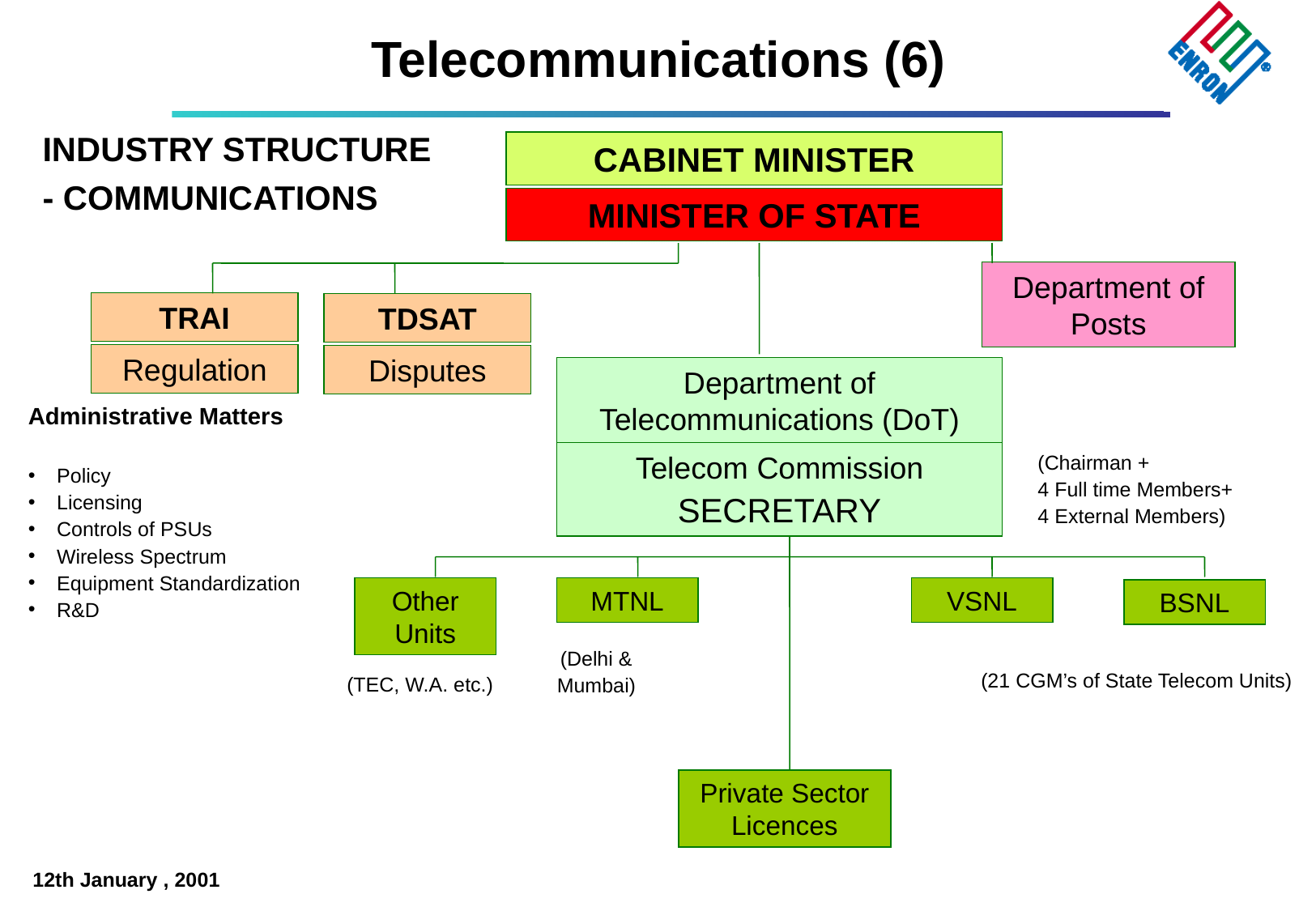

Telecommunications (6)
# INDUSTRY STRUCTURE
- COMMUNICATIONS

CABINET MINISTER
MINISTER OF STATE

Department of Posts

TRAI
TDSAT
Regulation
Disputes
Department of Telecommunications (DoT)
Administrative Matters

Policy
Licensing
Controls of PSUs
Wireless Spectrum
Equipment Standardization
R&D
Telecom Commission
SECRETARY
(Chairman +
4 Full time Members+
4 External Members)

Other Units
MTNL
VSNL
BSNL
(Delhi &
Mumbai)
(21 CGM’s of State Telecom Units)
(TEC, W.A. etc.)
Private Sector Licences